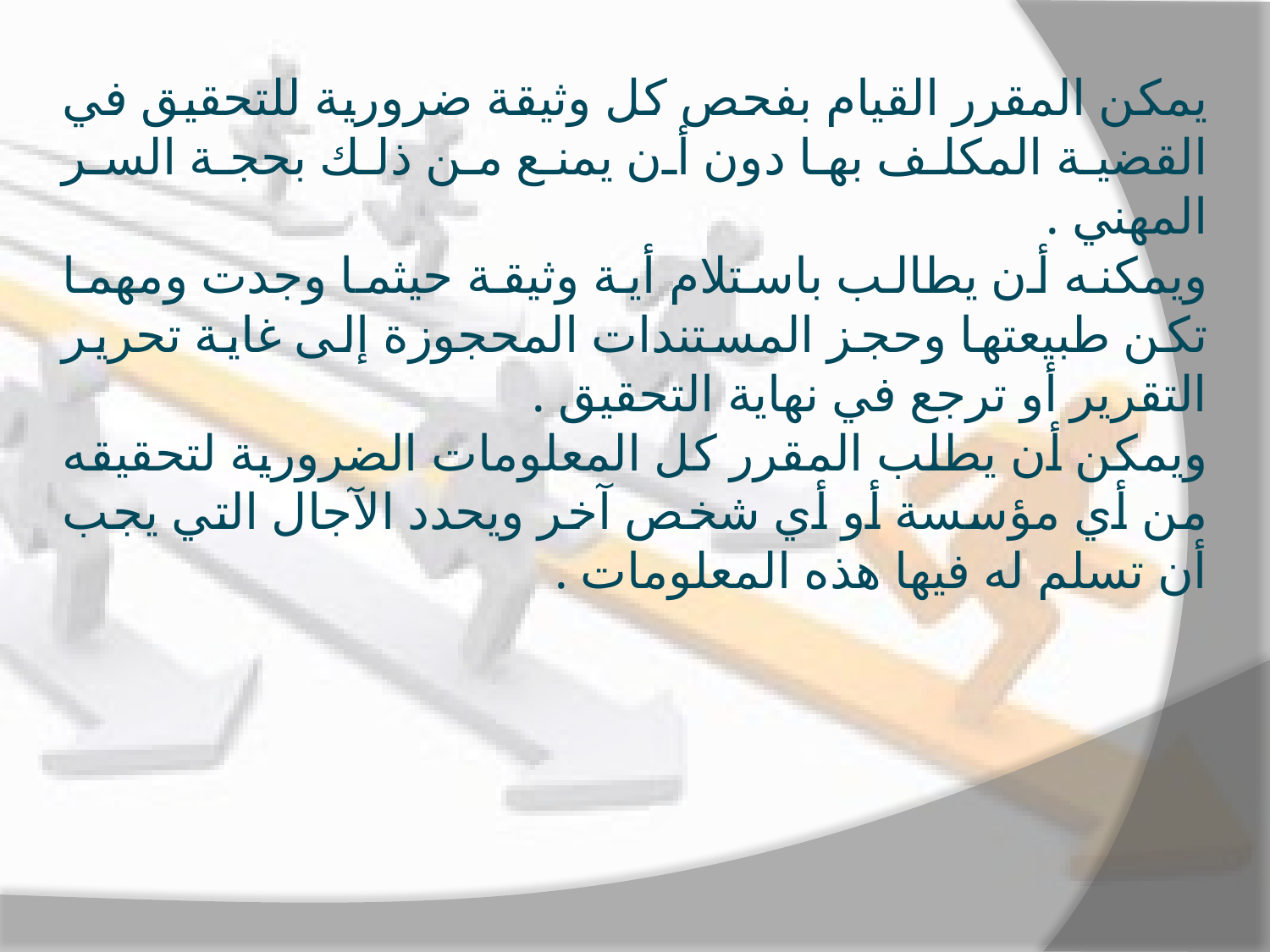

يمكن المقرر القيام بفحص كل وثيقة ضرورية للتحقيق في القضية المكلف بها دون أن يمنع من ذلك بحجة السر المهني .
ويمكنه أن يطالب باستلام أية وثيقة حيثما وجدت ومهما تكن طبيعتها وحجز المستندات المحجوزة إلى غاية تحرير التقرير أو ترجع في نهاية التحقيق .
ويمكن أن يطلب المقرر كل المعلومات الضرورية لتحقيقه من أي مؤسسة أو أي شخص آخر ويحدد الآجال التي يجب أن تسلم له فيها هذه المعلومات .